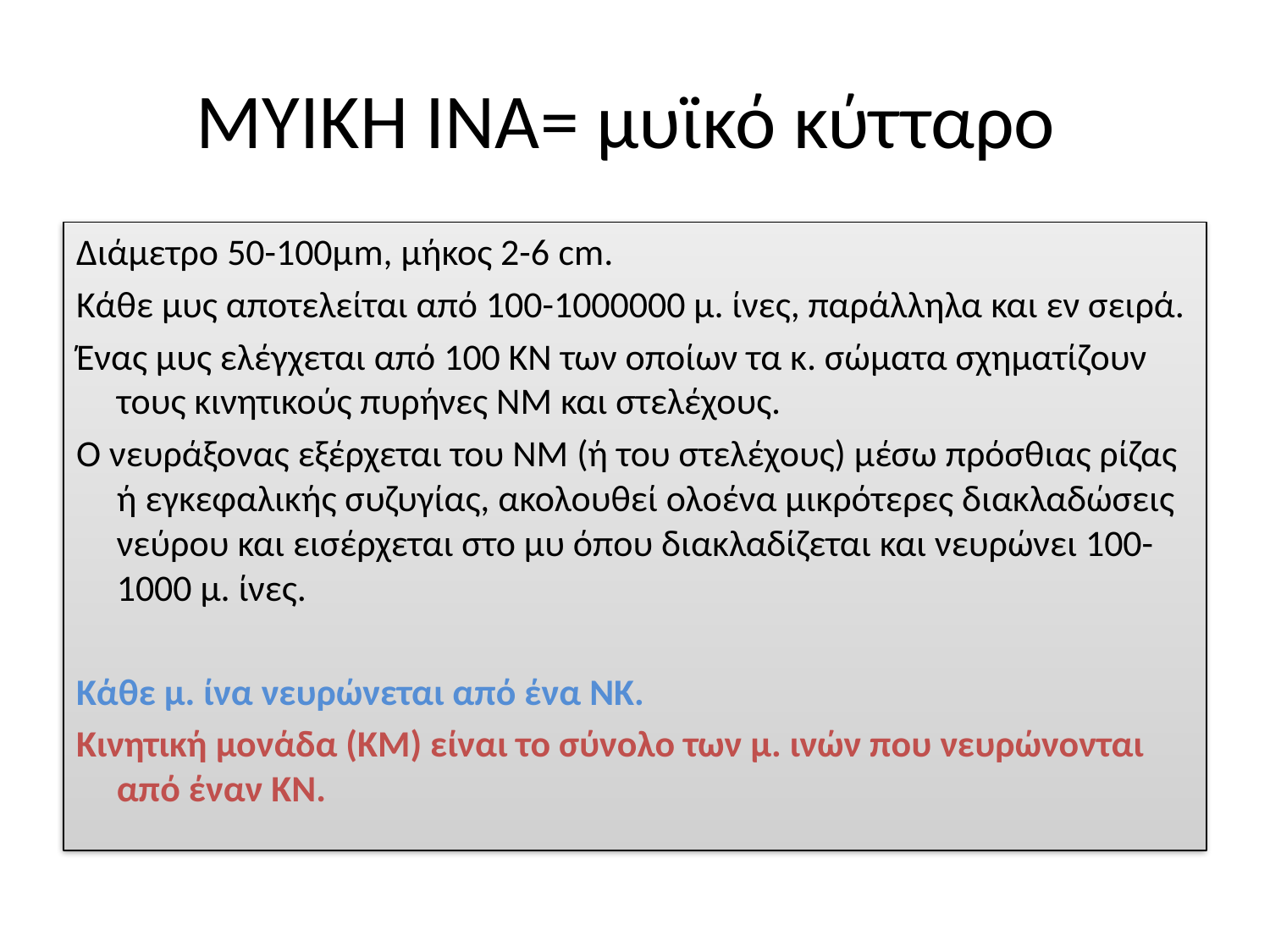

# ΜΥΙΚΗ ΙΝΑ= μυϊκό κύτταρο
Διάμετρο 50-100μm, μήκος 2-6 cm.
Κάθε μυς αποτελείται από 100-1000000 μ. ίνες, παράλληλα και εν σειρά.
Ένας μυς ελέγχεται από 100 ΚΝ των οποίων τα κ. σώματα σχηματίζουν τους κινητικούς πυρήνες ΝΜ και στελέχους.
Ο νευράξονας εξέρχεται του ΝΜ (ή του στελέχους) μέσω πρόσθιας ρίζας ή εγκεφαλικής συζυγίας, ακολουθεί ολοένα μικρότερες διακλαδώσεις νεύρου και εισέρχεται στο μυ όπου διακλαδίζεται και νευρώνει 100-1000 μ. ίνες.

Κάθε μ. ίνα νευρώνεται από ένα ΝΚ.
Κινητική μονάδα (ΚΜ) είναι το σύνολο των μ. ινών που νευρώνονται από έναν ΚΝ.